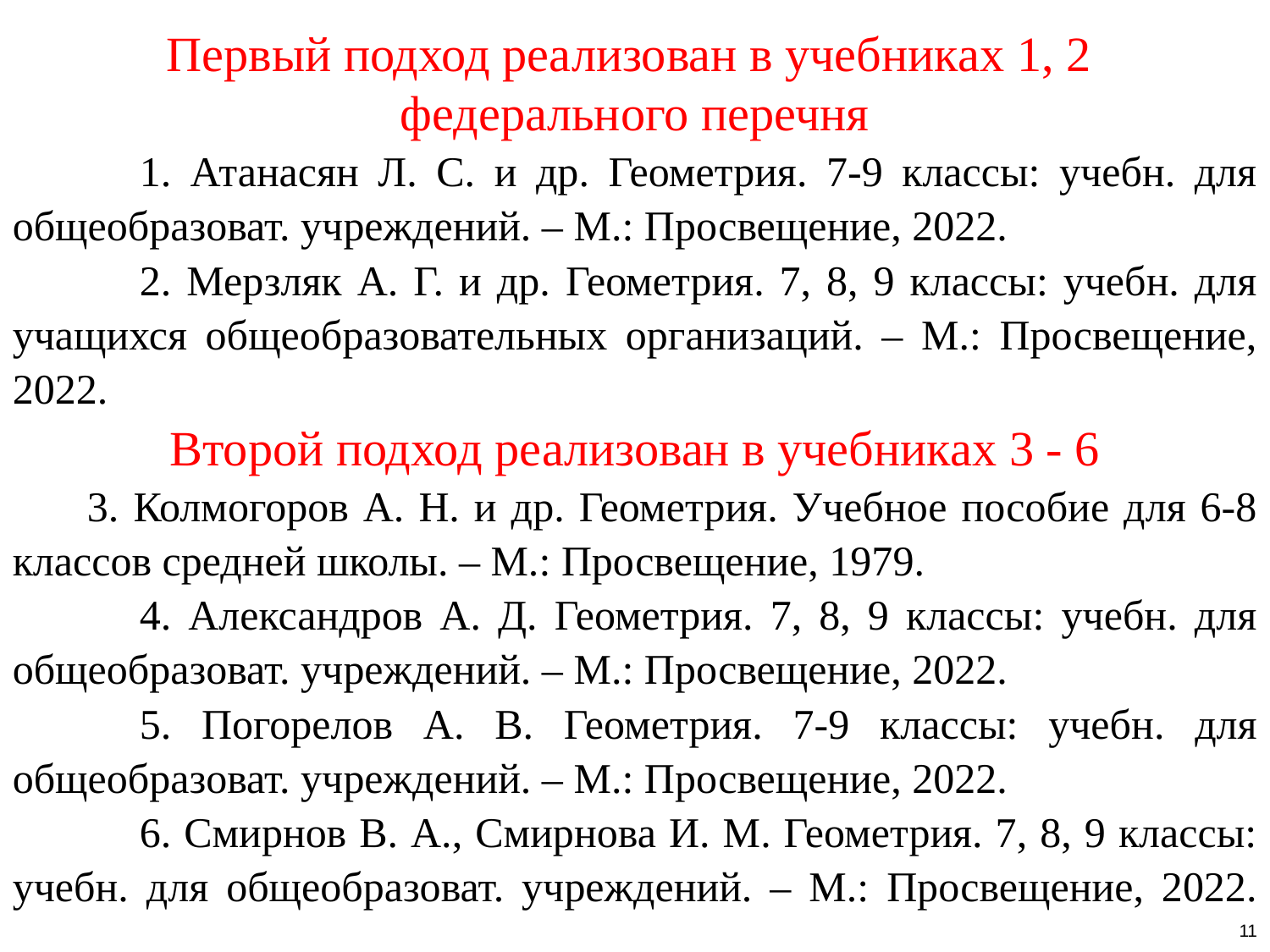

Первый подход реализован в учебниках 1, 2
федерального перечня
	1. Атанасян Л. С. и др. Геометрия. 7-9 классы: учебн. для общеобразоват. учреждений. – М.: Просвещение, 2022.
	2. Мерзляк А. Г. и др. Геометрия. 7, 8, 9 классы: учебн. для учащихся общеобразовательных организаций. – М.: Просвещение, 2022.
Второй подход реализован в учебниках 3 - 6
3. Колмогоров А. Н. и др. Геометрия. Учебное пособие для 6-8 классов средней школы. – М.: Просвещение, 1979.
	4. Александров А. Д. Геометрия. 7, 8, 9 классы: учебн. для общеобразоват. учреждений. – М.: Просвещение, 2022.
	5. Погорелов А. В. Геометрия. 7-9 классы: учебн. для общеобразоват. учреждений. – М.: Просвещение, 2022.
	6. Смирнов В. А., Смирнова И. М. Геометрия. 7, 8, 9 классы: учебн. для общеобразоват. учреждений. – М.: Просвещение, 2022.
11